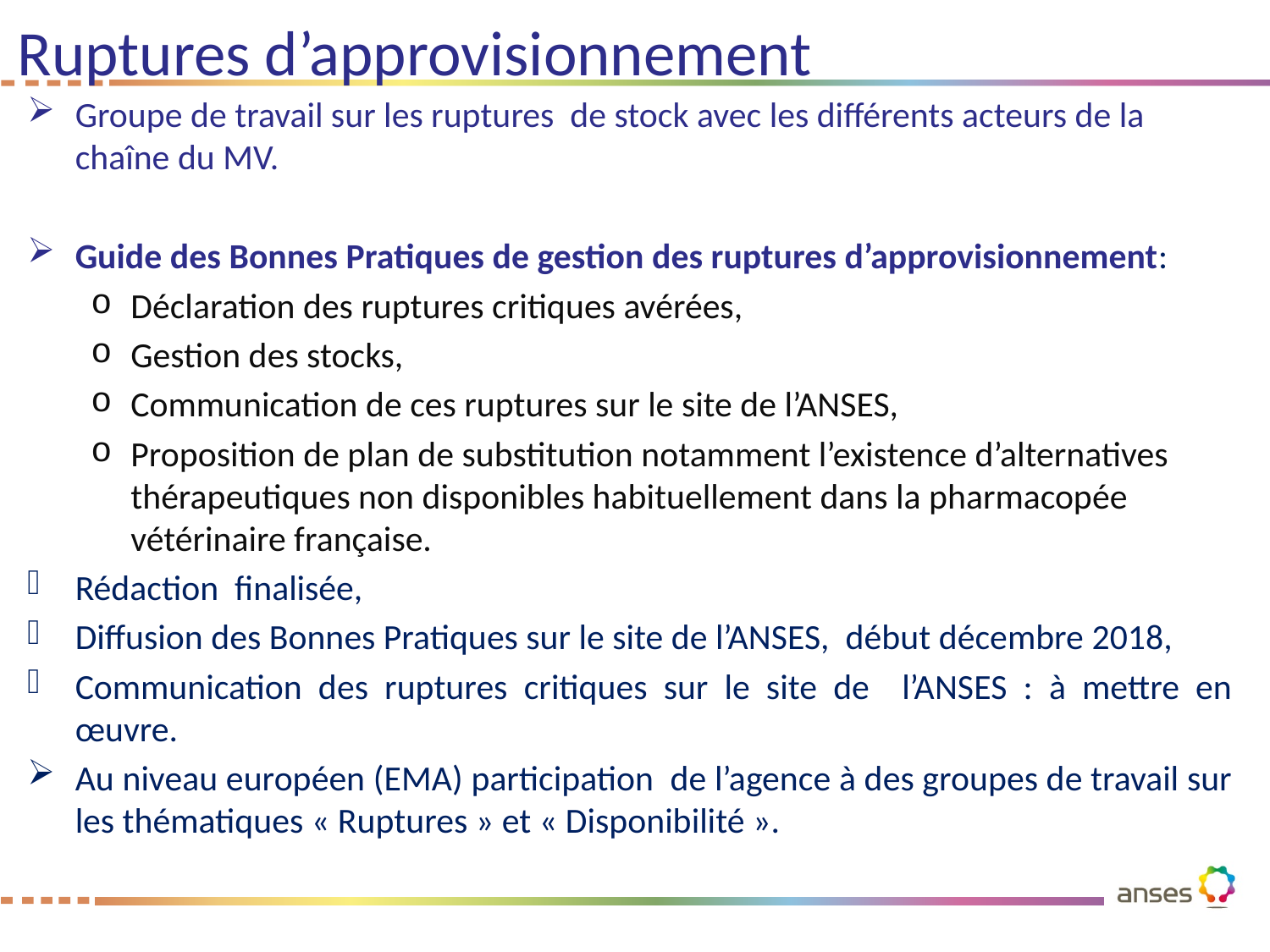

# Ruptures d’approvisionnement
Groupe de travail sur les ruptures  de stock avec les différents acteurs de la chaîne du MV.

Guide des Bonnes Pratiques de gestion des ruptures d’approvisionnement:
Déclaration des ruptures critiques avérées,
Gestion des stocks,
Communication de ces ruptures sur le site de l’ANSES,
Proposition de plan de substitution notamment l’existence d’alternatives thérapeutiques non disponibles habituellement dans la pharmacopée vétérinaire française.
Rédaction  finalisée,
Diffusion des Bonnes Pratiques sur le site de l’ANSES,  début décembre 2018,
Communication des ruptures critiques sur le site de  l’ANSES : à mettre en œuvre.
Au niveau européen (EMA) participation  de l’agence à des groupes de travail sur les thématiques « Ruptures » et « Disponibilité ».